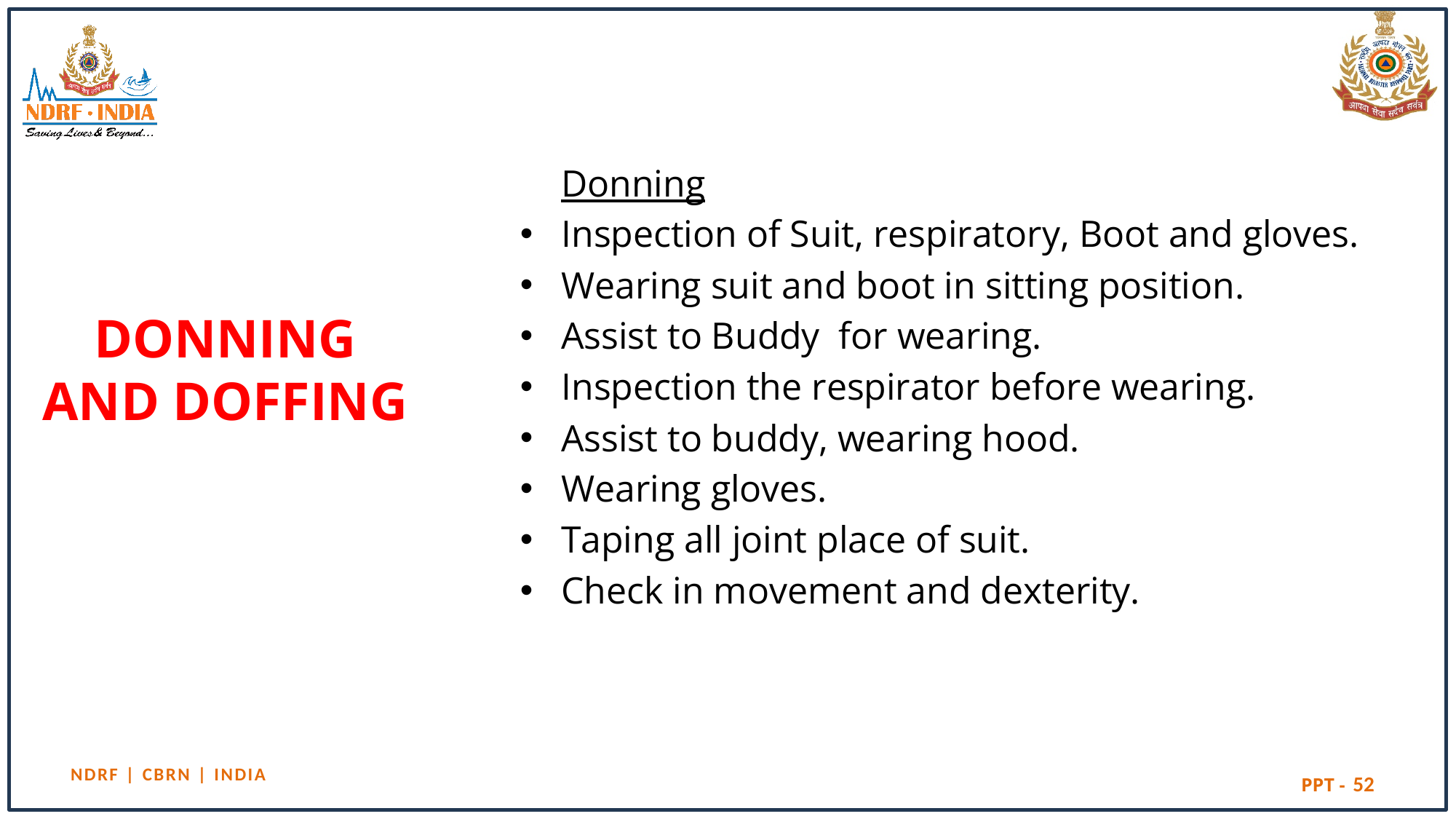

Donning
Inspection of Suit, respiratory, Boot and gloves.
Wearing suit and boot in sitting position.
Assist to Buddy  for wearing.
Inspection the respirator before wearing.
Assist to buddy, wearing hood.
Wearing gloves.
Taping all joint place of suit.
Check in movement and dexterity.

# DONNING AND DOFFING